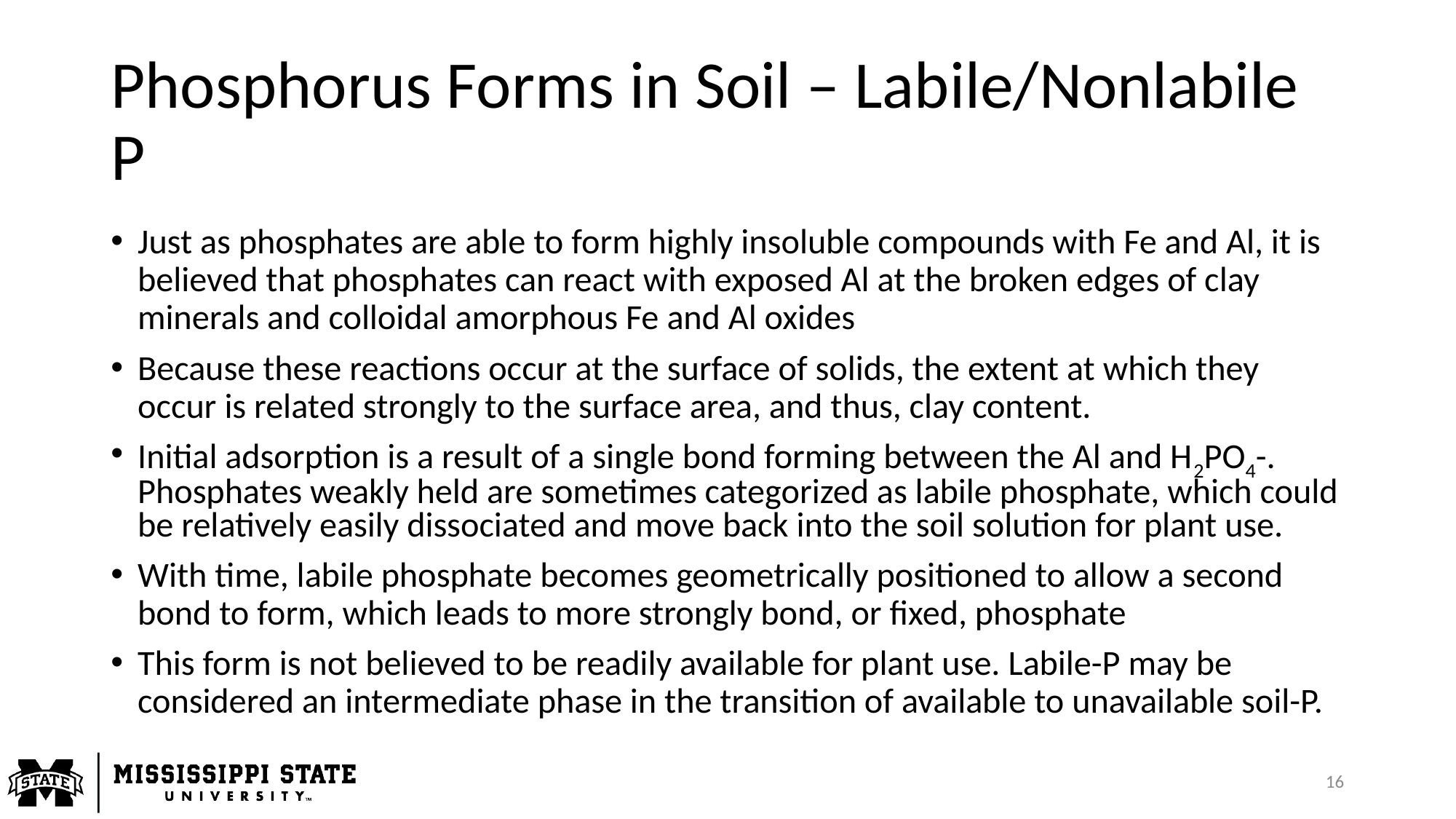

# Phosphorus Forms in Soil – Labile/Nonlabile P
Just as phosphates are able to form highly insoluble compounds with Fe and Al, it is believed that phosphates can react with exposed Al at the broken edges of clay minerals and colloidal amorphous Fe and Al oxides
Because these reactions occur at the surface of solids, the extent at which they occur is related strongly to the surface area, and thus, clay content.
Initial adsorption is a result of a single bond forming between the Al and H2PO4-.  Phosphates weakly held are sometimes categorized as labile phosphate, which could be relatively easily dissociated and move back into the soil solution for plant use.
With time, labile phosphate becomes geometrically positioned to allow a second bond to form, which leads to more strongly bond, or fixed, phosphate
This form is not believed to be readily available for plant use. Labile-P may be considered an intermediate phase in the transition of available to unavailable soil-P.
16